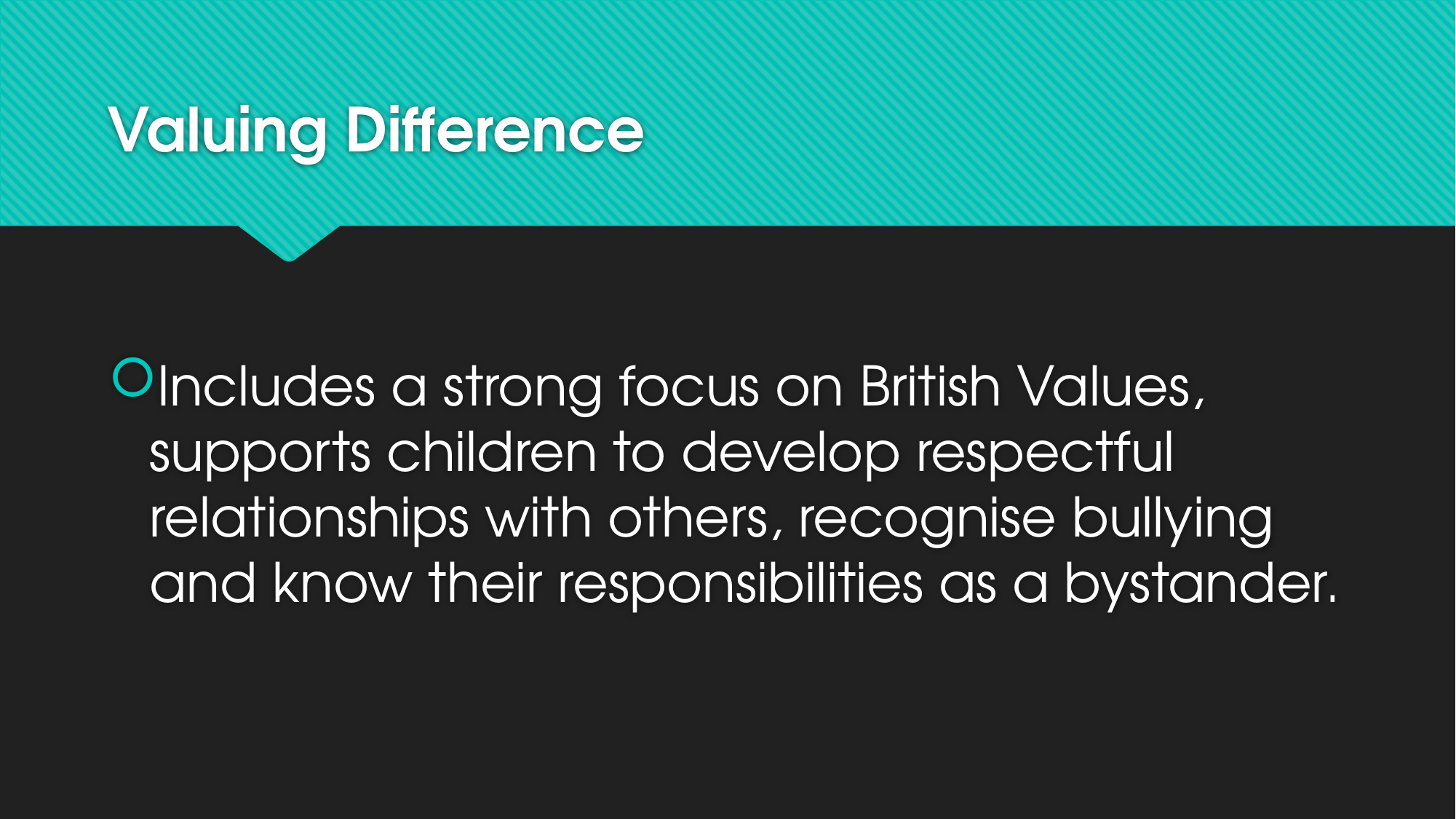

# Valuing Difference
Includes a strong focus on British Values, supports children to develop respectful relationships with others, recognise bullying and know their responsibilities as a bystander.